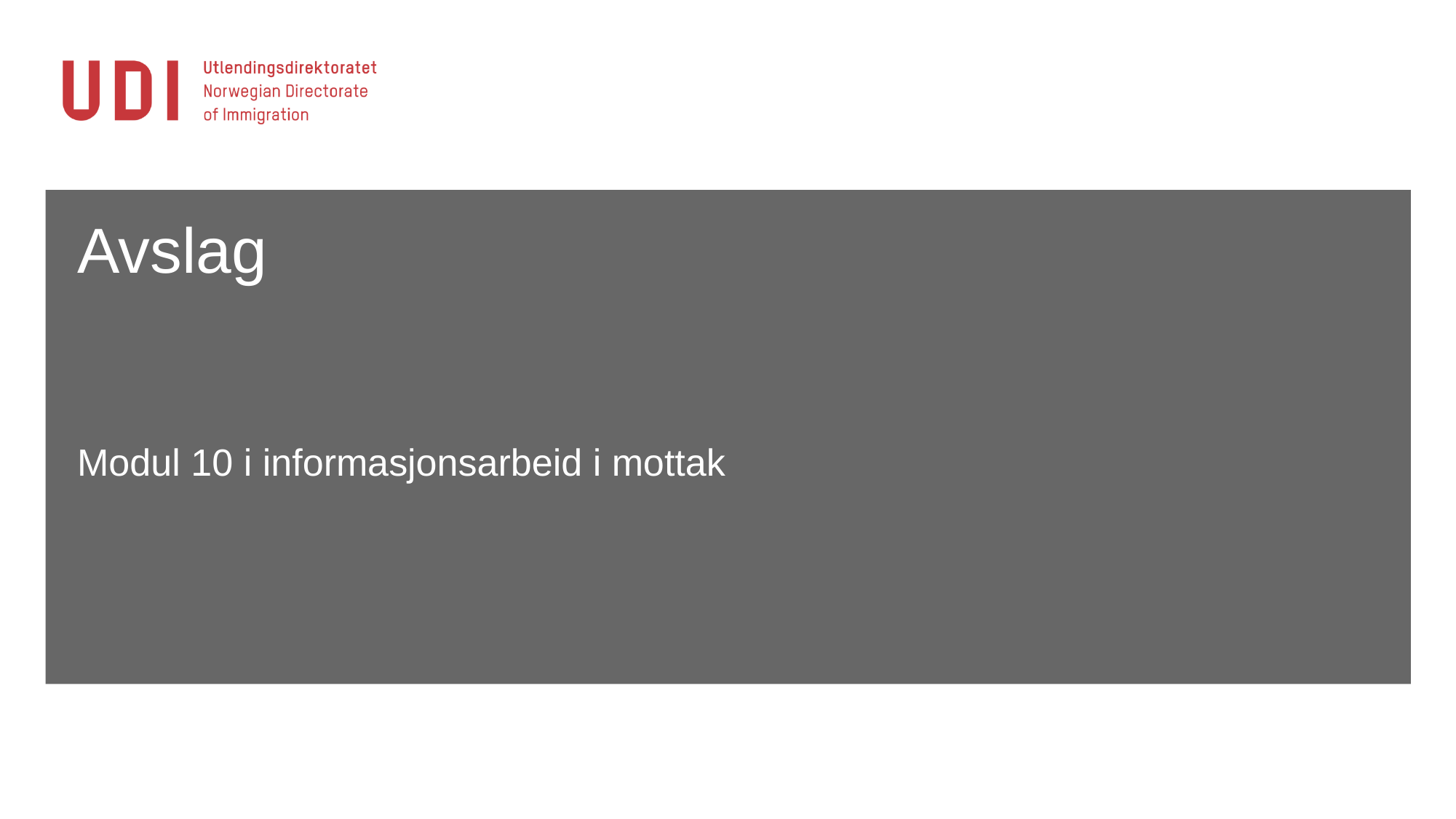

# Avslag
Modul 10 i informasjonsarbeid i mottak